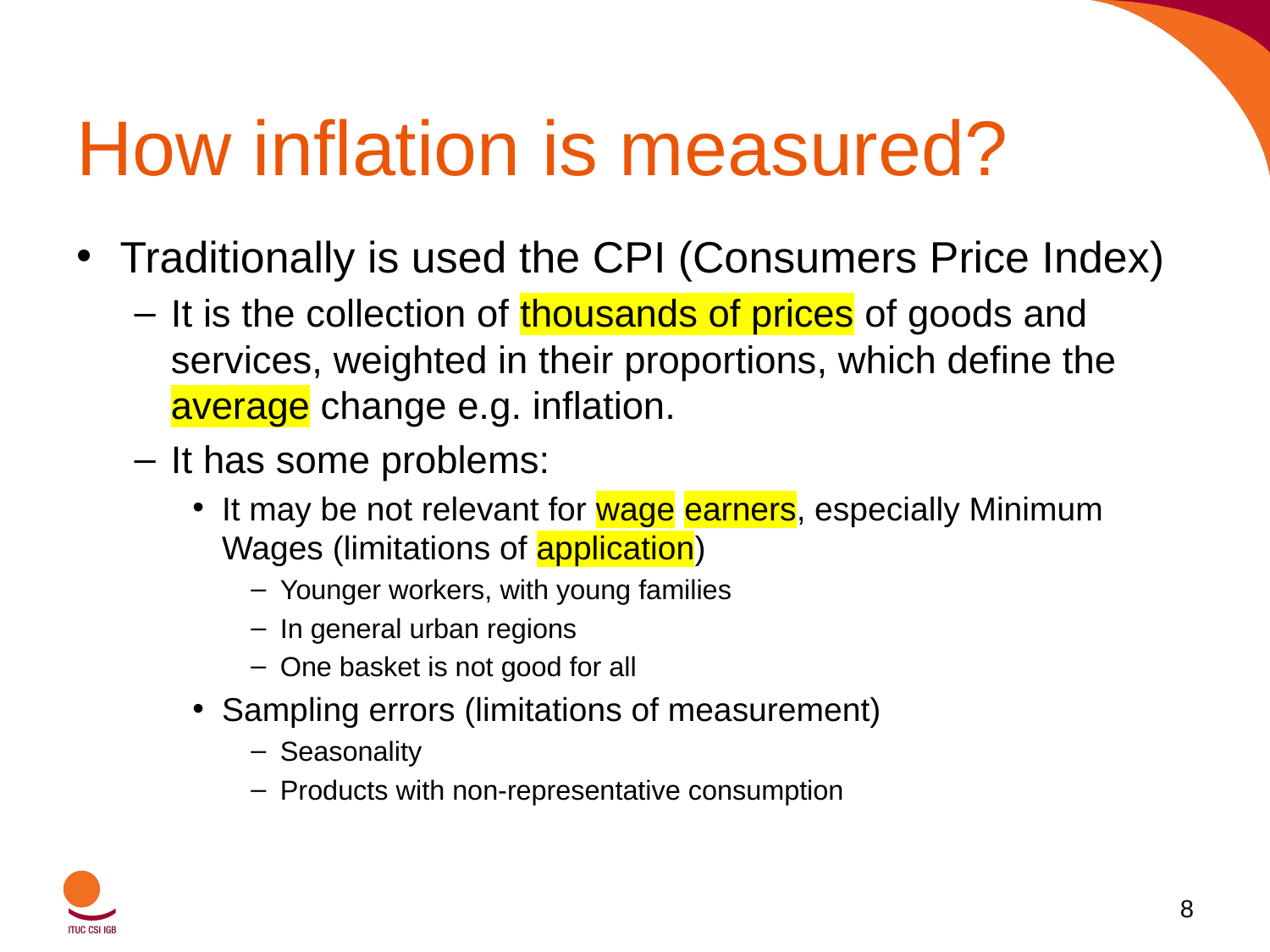

# How inflation is measured?
Traditionally is used the CPI (Consumers Price Index)
It is the collection of thousands of prices of goods and services, weighted in their proportions, which define the average change e.g. inflation.
It has some problems:
It may be not relevant for wage earners, especially Minimum Wages (limitations of application)
Younger workers, with young families
In general urban regions
One basket is not good for all
Sampling errors (limitations of measurement)
Seasonality
Products with non-representative consumption
8